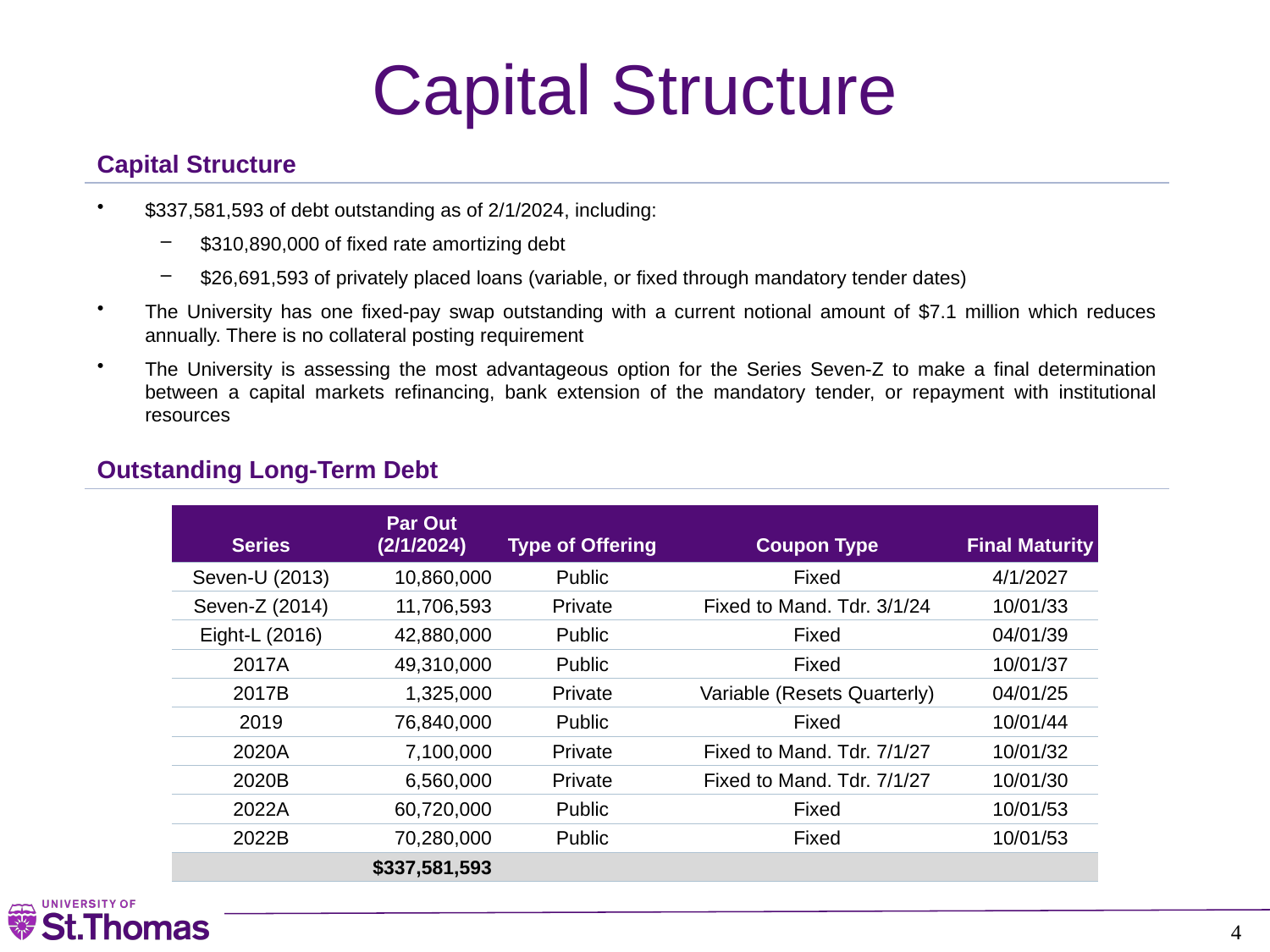

# Capital Structure
Capital Structure
$337,581,593 of debt outstanding as of 2/1/2024, including:
$310,890,000 of fixed rate amortizing debt
$26,691,593 of privately placed loans (variable, or fixed through mandatory tender dates)
The University has one fixed-pay swap outstanding with a current notional amount of $7.1 million which reduces annually. There is no collateral posting requirement
The University is assessing the most advantageous option for the Series Seven-Z to make a final determination between a capital markets refinancing, bank extension of the mandatory tender, or repayment with institutional resources
Outstanding Long-Term Debt
| Series | Par Out (2/1/2024) | Type of Offering | Coupon Type | Final Maturity |
| --- | --- | --- | --- | --- |
| Seven-U (2013) | 10,860,000 | Public | Fixed | 4/1/2027 |
| Seven-Z (2014) | 11,706,593 | Private | Fixed to Mand. Tdr. 3/1/24 | 10/01/33 |
| Eight-L (2016) | 42,880,000 | Public | Fixed | 04/01/39 |
| 2017A | 49,310,000 | Public | Fixed | 10/01/37 |
| 2017B | 1,325,000 | Private | Variable (Resets Quarterly) | 04/01/25 |
| 2019 | 76,840,000 | Public | Fixed | 10/01/44 |
| 2020A | 7,100,000 | Private | Fixed to Mand. Tdr. 7/1/27 | 10/01/32 |
| 2020B | 6,560,000 | Private | Fixed to Mand. Tdr. 7/1/27 | 10/01/30 |
| 2022A | 60,720,000 | Public | Fixed | 10/01/53 |
| 2022B | 70,280,000 | Public | Fixed | 10/01/53 |
|  | $337,581,593 |  |  |  |

4